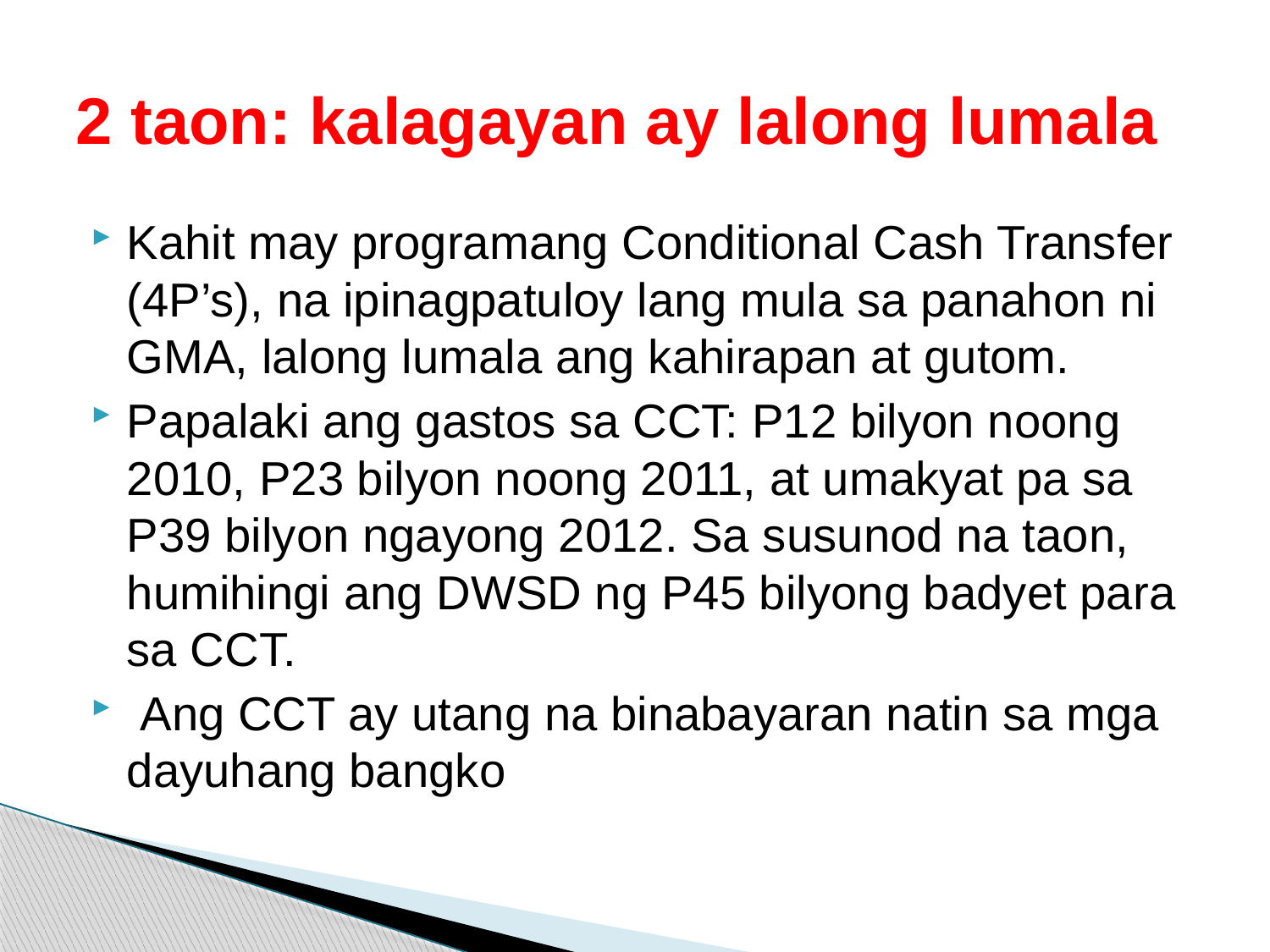

# 2 taon: kalagayan ay lalong lumala
Kahit may programang Conditional Cash Transfer (4P’s), na ipinagpatuloy lang mula sa panahon ni GMA, lalong lumala ang kahirapan at gutom.
Papalaki ang gastos sa CCT: P12 bilyon noong 2010, P23 bilyon noong 2011, at umakyat pa sa P39 bilyon ngayong 2012. Sa susunod na taon, humihingi ang DWSD ng P45 bilyong badyet para sa CCT.
 Ang CCT ay utang na binabayaran natin sa mga dayuhang bangko